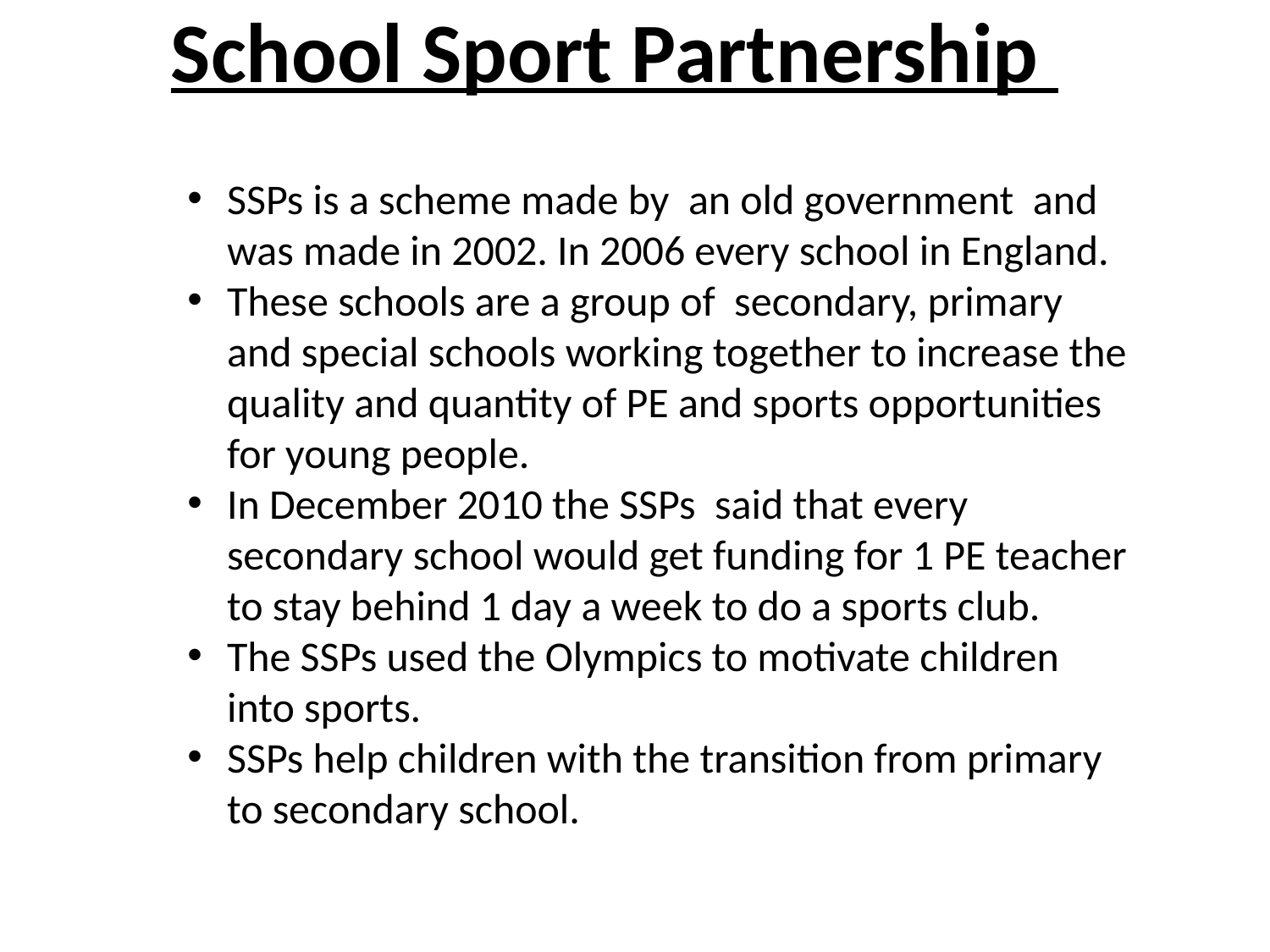

# School Sport Partnership
SSPs is a scheme made by  an old government  and was made in 2002. In 2006 every school in England.
These schools are a group of  secondary, primary and special schools working together to increase the quality and quantity of PE and sports opportunities for young people.
In December 2010 the SSPs  said that every secondary school would get funding for 1 PE teacher to stay behind 1 day a week to do a sports club.
The SSPs used the Olympics to motivate children into sports.
SSPs help children with the transition from primary to secondary school.